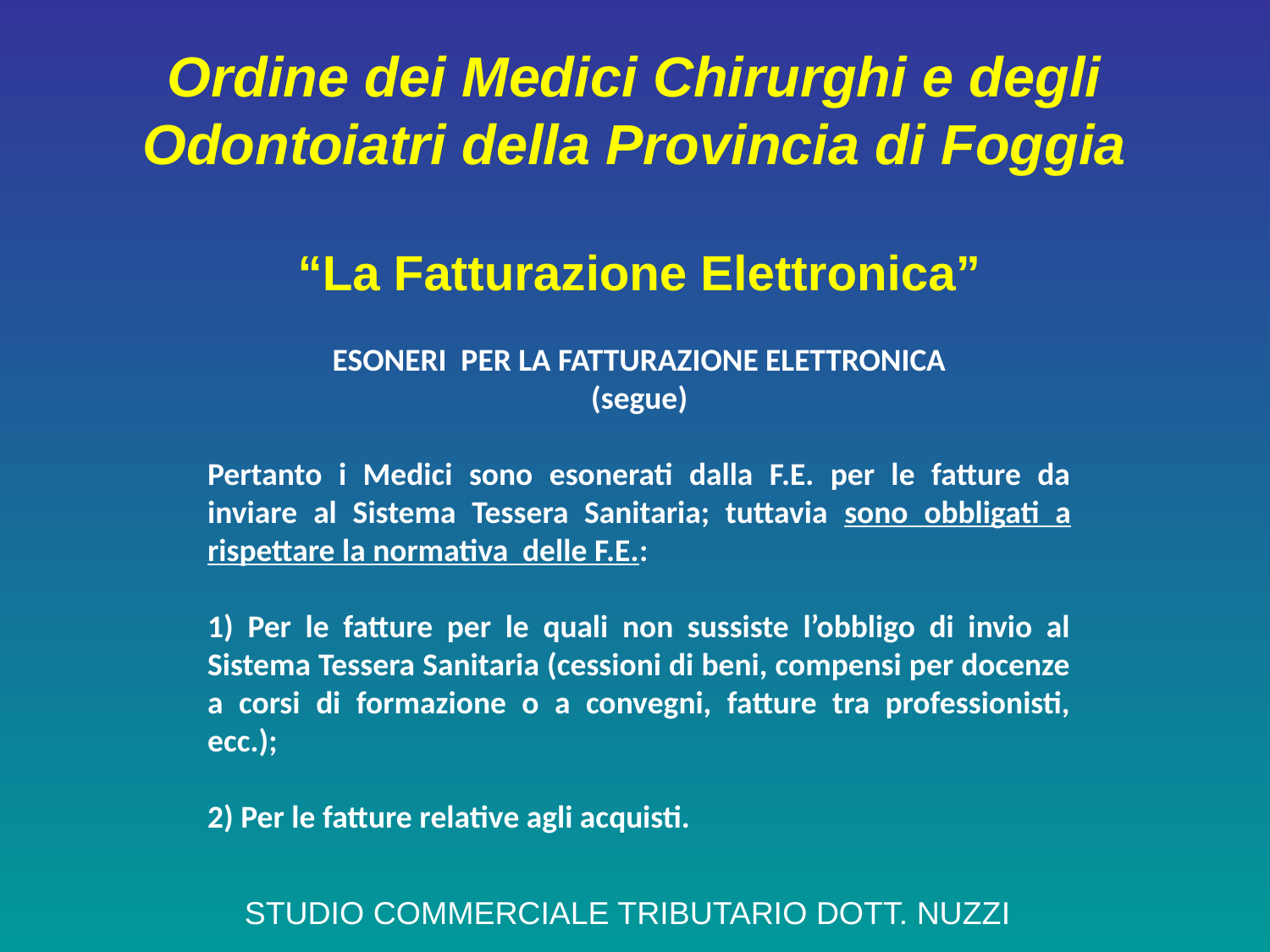

# Ordine dei Medici Chirurghi e degli Odontoiatri della Provincia di Foggia

“La Fatturazione Elettronica”

ESONERI  PER LA FATTURAZIONE ELETTRONICA
(segue)

Pertanto i Medici sono esonerati dalla F.E. per le fatture da inviare al Sistema Tessera Sanitaria; tuttavia sono obbligati a rispettare la normativa  delle F.E.:

1) Per le fatture per le quali non sussiste l’obbligo di invio al Sistema Tessera Sanitaria (cessioni di beni, compensi per docenze a corsi di formazione o a convegni, fatture tra professionisti, ecc.);

2) Per le fatture relative agli acquisti.

STUDIO COMMERCIALE TRIBUTARIO DOTT. NUZZI